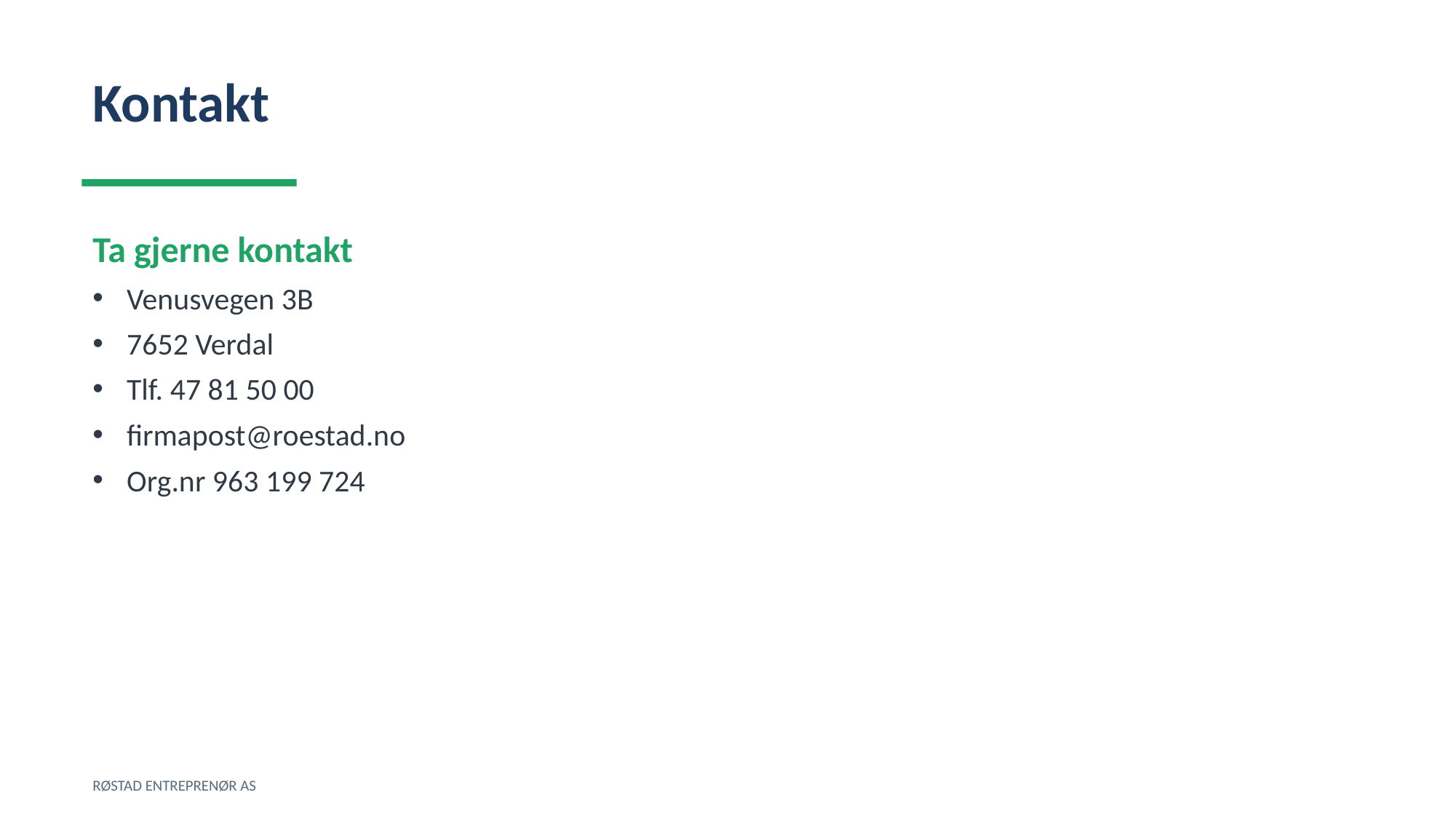

Kontakt

Ta gjerne kontakt
Venusvegen 3B
7652 Verdal
Tlf. 47 81 50 00
firmapost@roestad.no
Org.nr 963 199 724
RØSTAD ENTREPRENØR AS